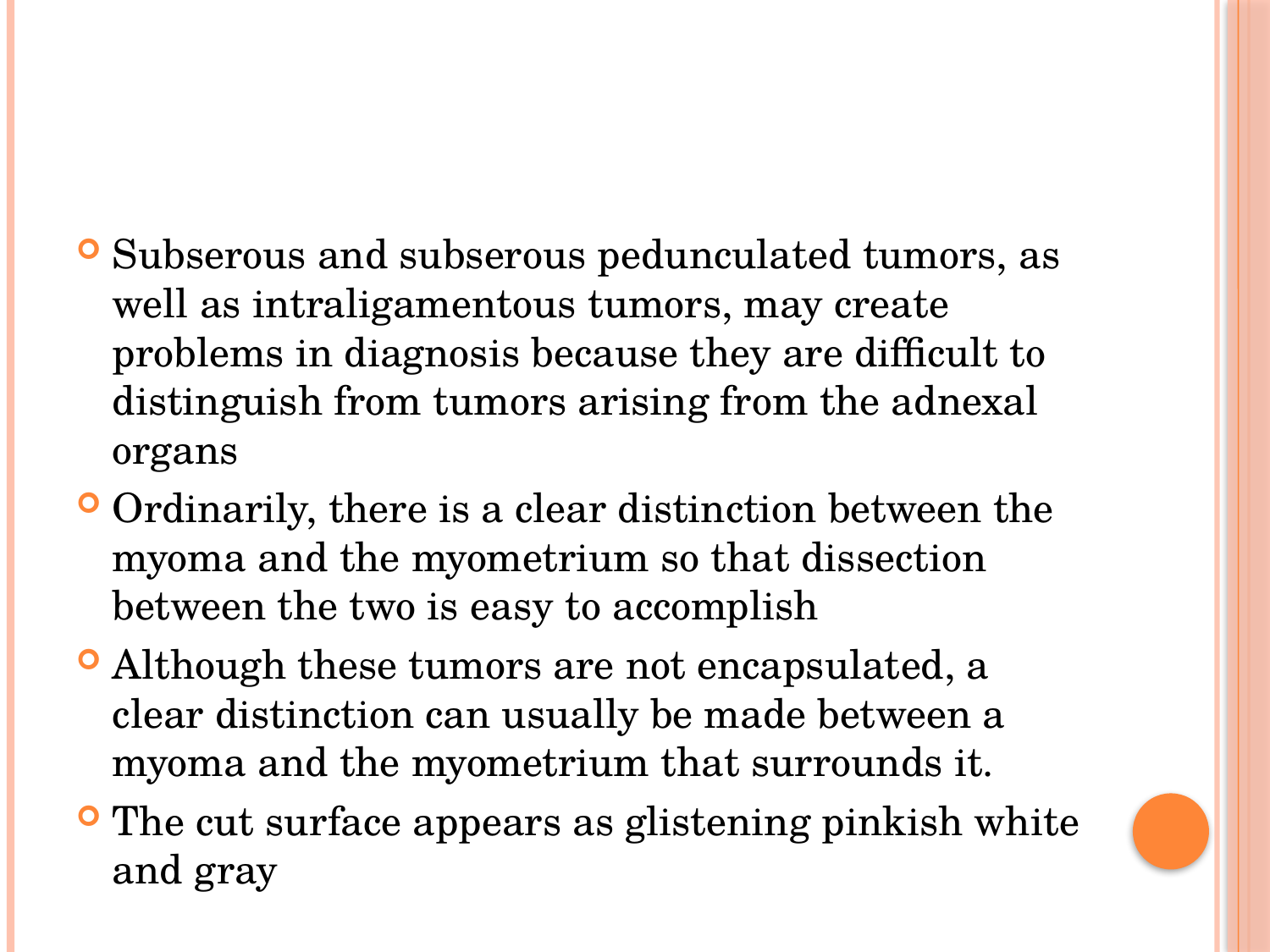

#
Subserous and subserous pedunculated tumors, as well as intraligamentous tumors, may create problems in diagnosis because they are difficult to distinguish from tumors arising from the adnexal organs
Ordinarily, there is a clear distinction between the myoma and the myometrium so that dissection between the two is easy to accomplish
Although these tumors are not encapsulated, a clear distinction can usually be made between a myoma and the myometrium that surrounds it.
The cut surface appears as glistening pinkish white and gray